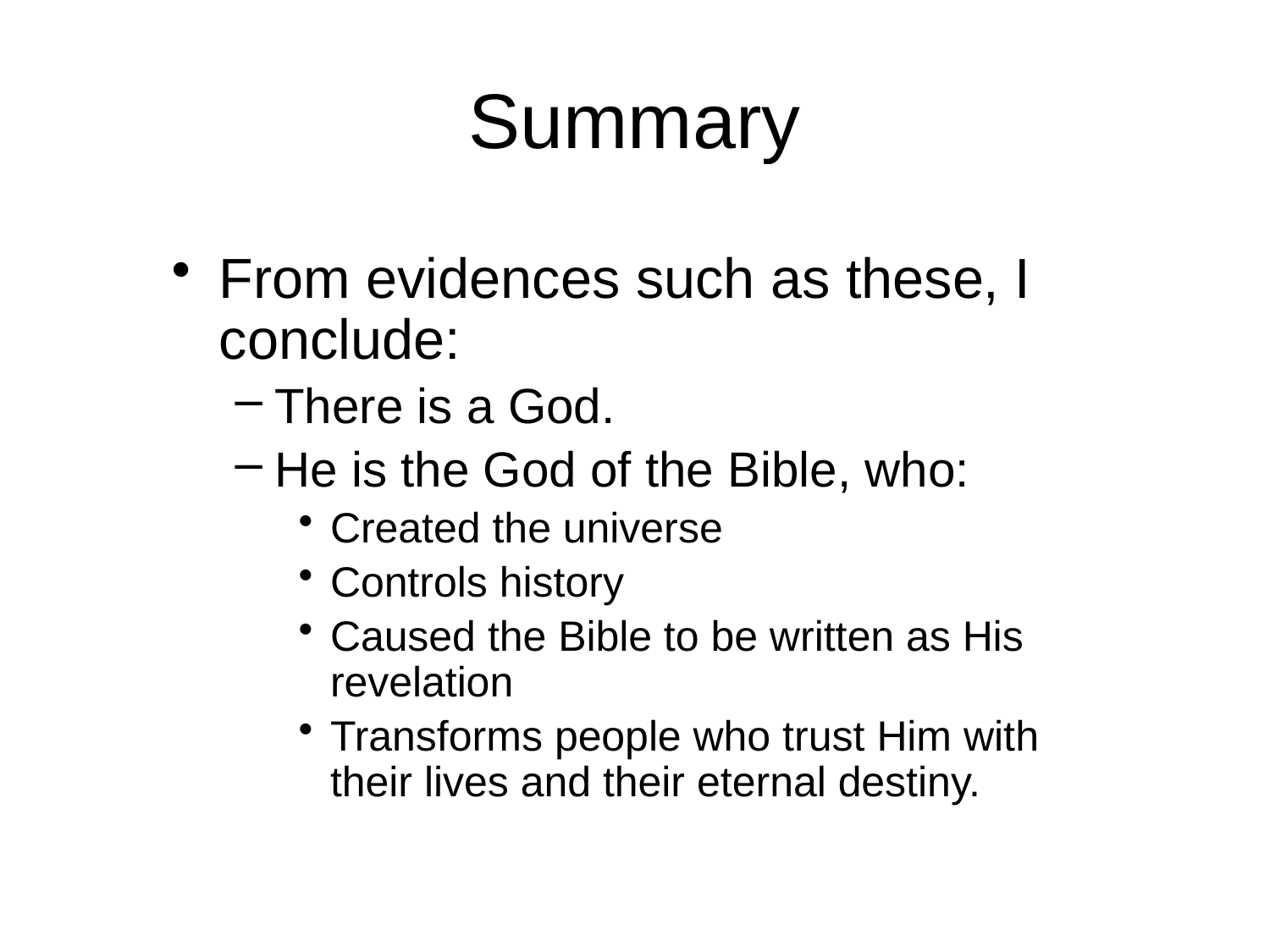

# Summary
From evidences such as these, I conclude:
There is a God.
He is the God of the Bible, who:
Created the universe
Controls history
Caused the Bible to be written as His revelation
Transforms people who trust Him with their lives and their eternal destiny.